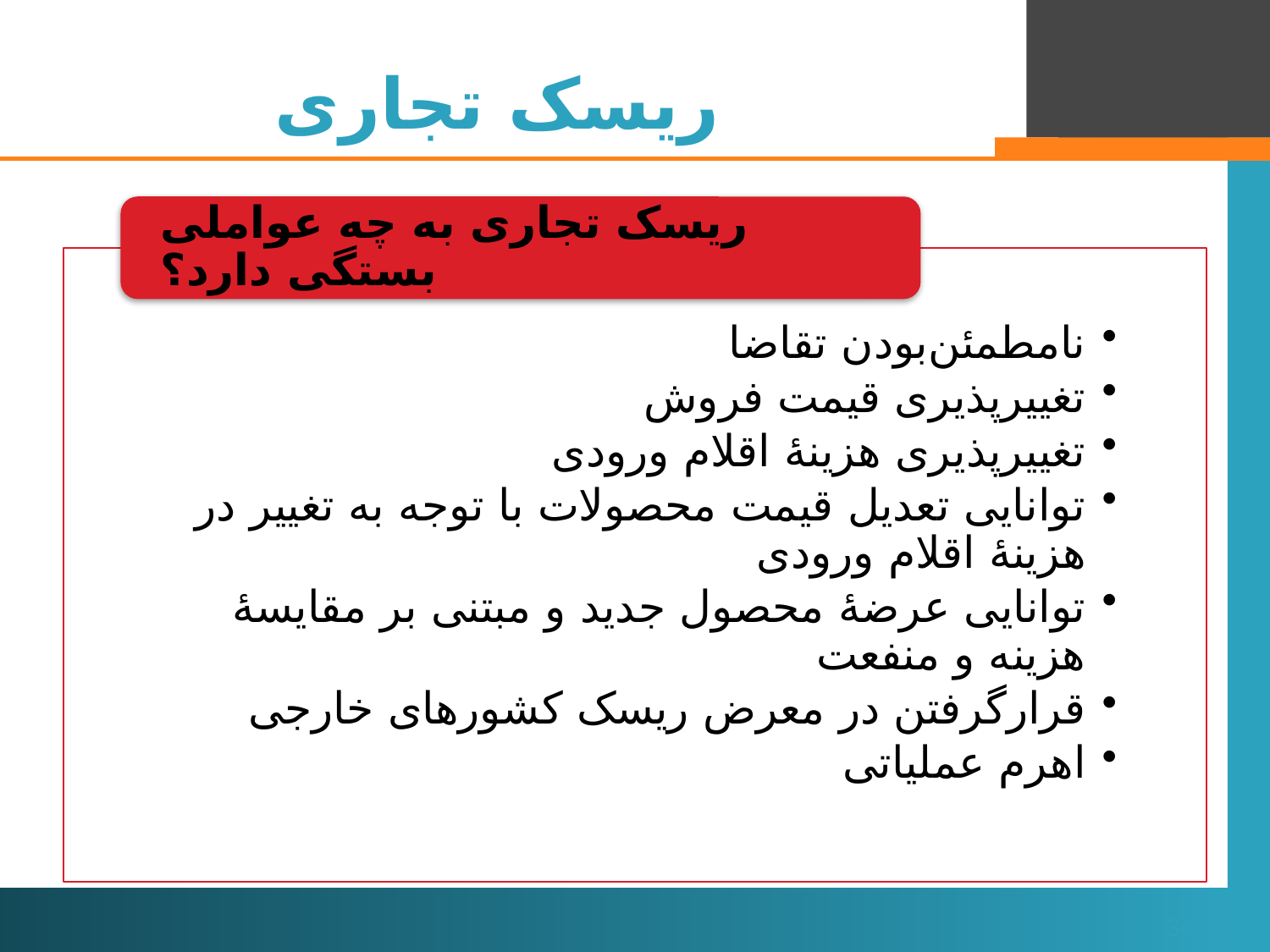

# ریسک تجاری
نامطمئن‌بودن تقاضا
تغییرپذیری قیمت فروش
تغییرپذیری هزینۀ اقلام ورودی
توانایی تعدیل قیمت محصولات با توجه به تغییر در هزینۀ اقلام ورودی
توانایی عرضۀ محصول جدید و مبتنی بر مقایسۀ هزینه و منفعت
قرارگرفتن در معرض ریسک کشورهای خارجی
اهرم عملیاتی
ریسک تجاری به چه عواملی بستگی دارد؟
34